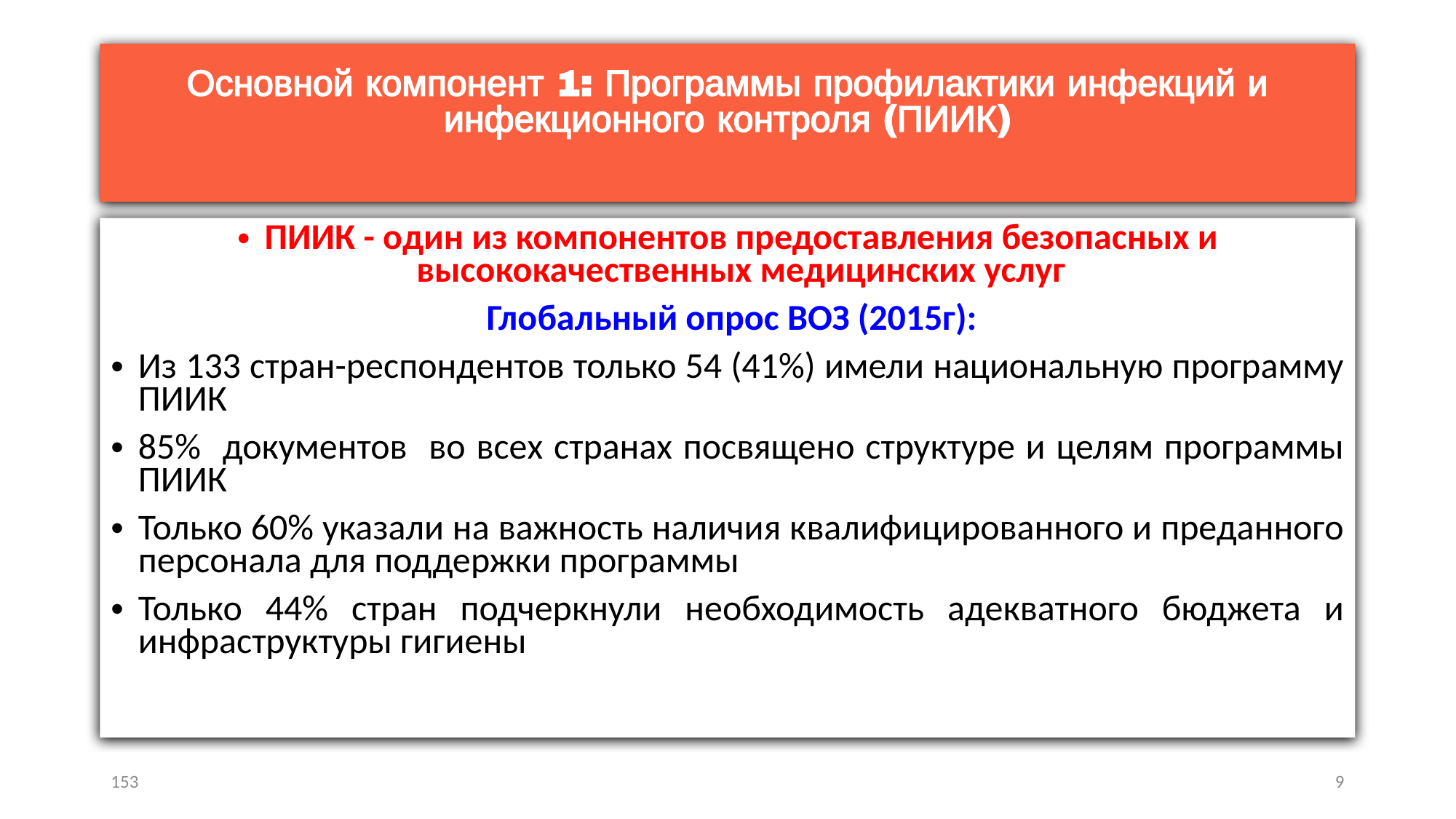

# Основной компонент 1: Программы профилактики инфекций и инфекционного контроля (ПИИК)
ПИИК - один из компонентов предоставления безопасных и высококачественных медицинских услуг
 Глобальный опрос ВОЗ (2015г):
Из 133 стран-респондентов только 54 (41%) имели национальную программу ПИИК
85%  документов  во всех странах посвящено структуре и целям программы ПИИК
Только 60% указали на важность наличия квалифицированного и преданного персонала для поддержки программы
Только 44% стран подчеркнули необходимость адекватного бюджета и инфраструктуры гигиены

153
9